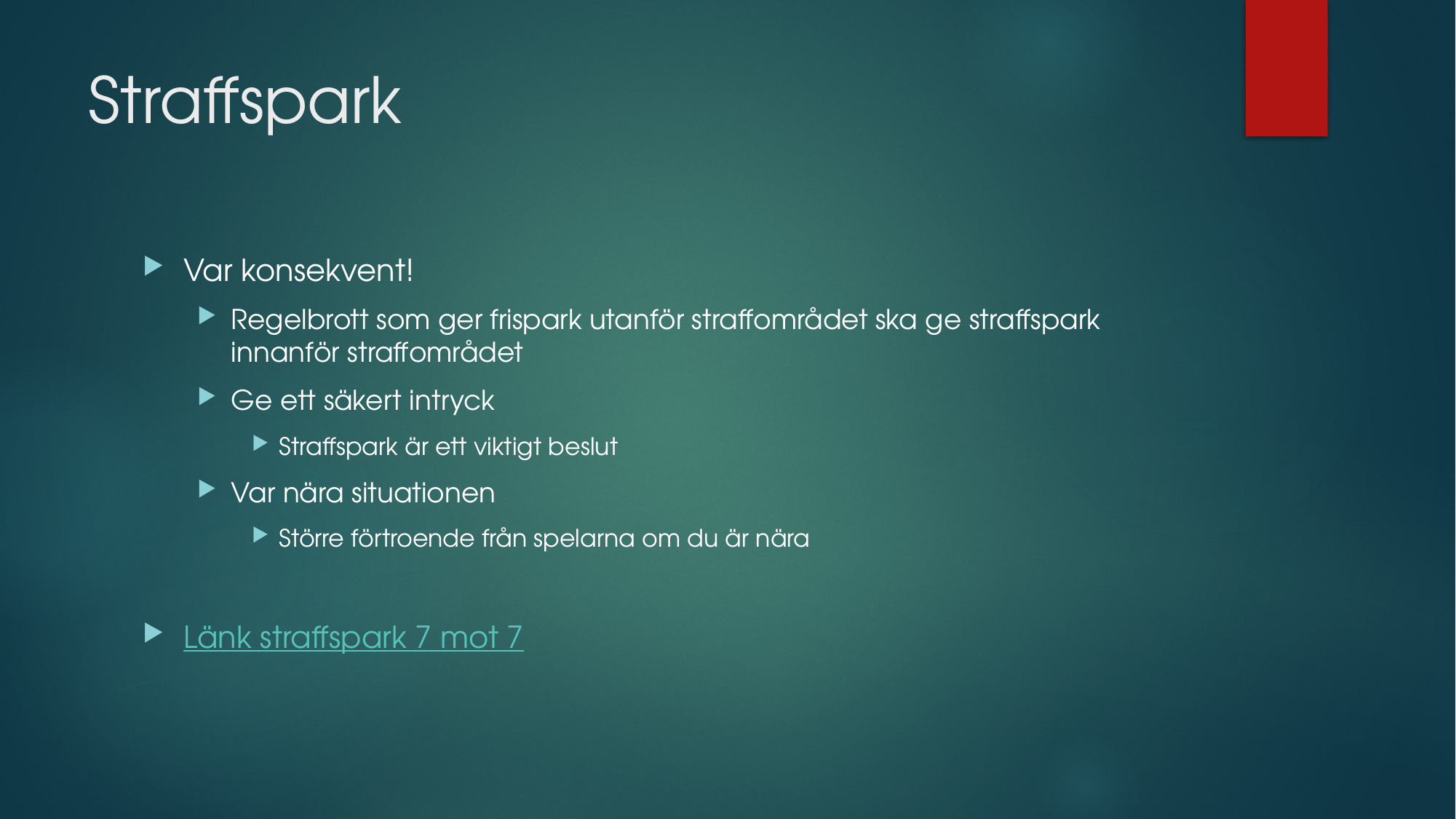

# Straffspark
Var konsekvent!
Regelbrott som ger frispark utanför straffområdet ska ge straffspark innanför straffområdet
Ge ett säkert intryck
Straffspark är ett viktigt beslut
Var nära situationen
Större förtroende från spelarna om du är nära

Länk straffspark 7 mot 7